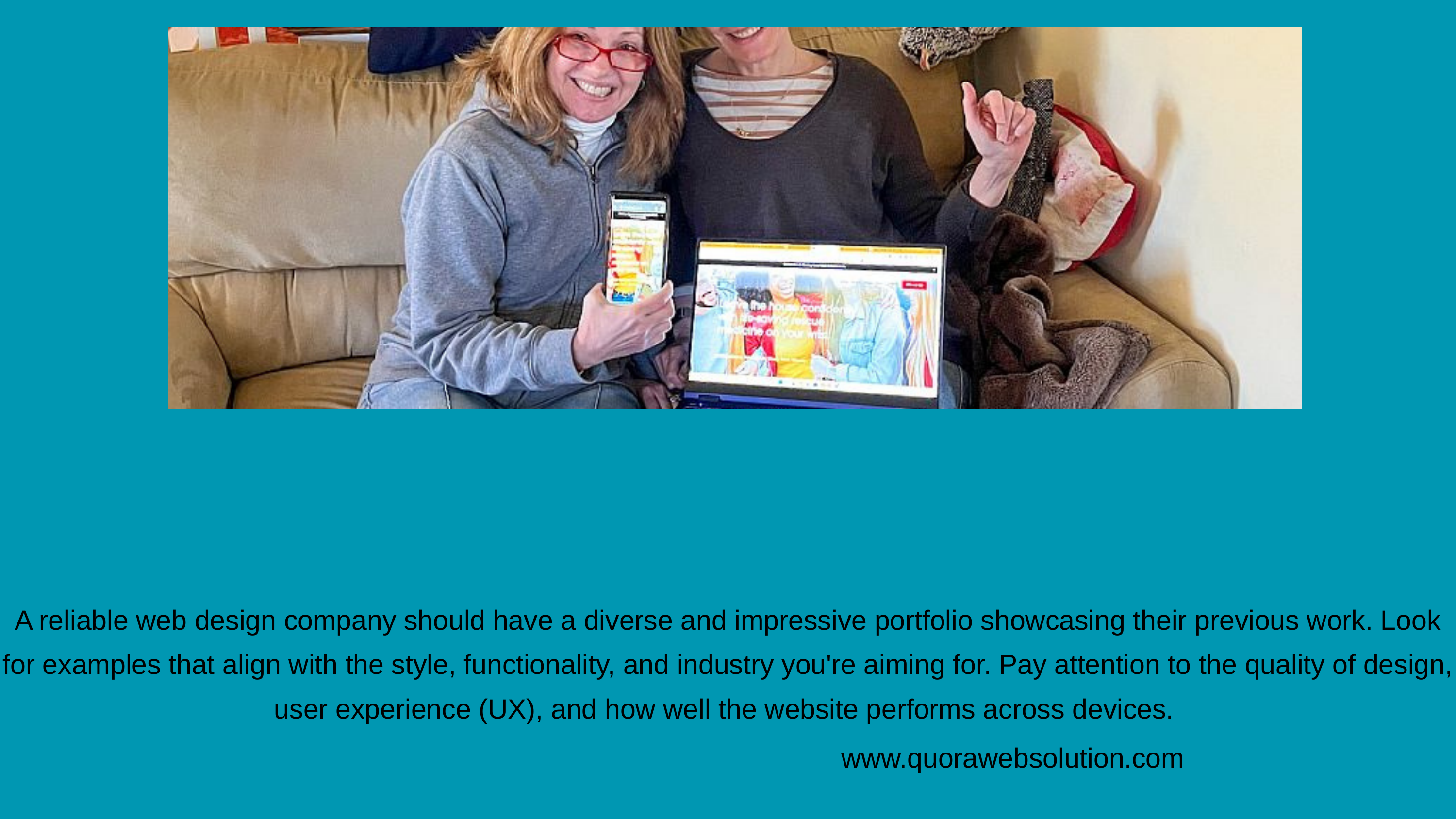

A reliable web design company should have a diverse and impressive portfolio showcasing their previous work. Look for examples that align with the style, functionality, and industry you're aiming for. Pay attention to the quality of design, user experience (UX), and how well the website performs across devices.
www.quorawebsolution.com